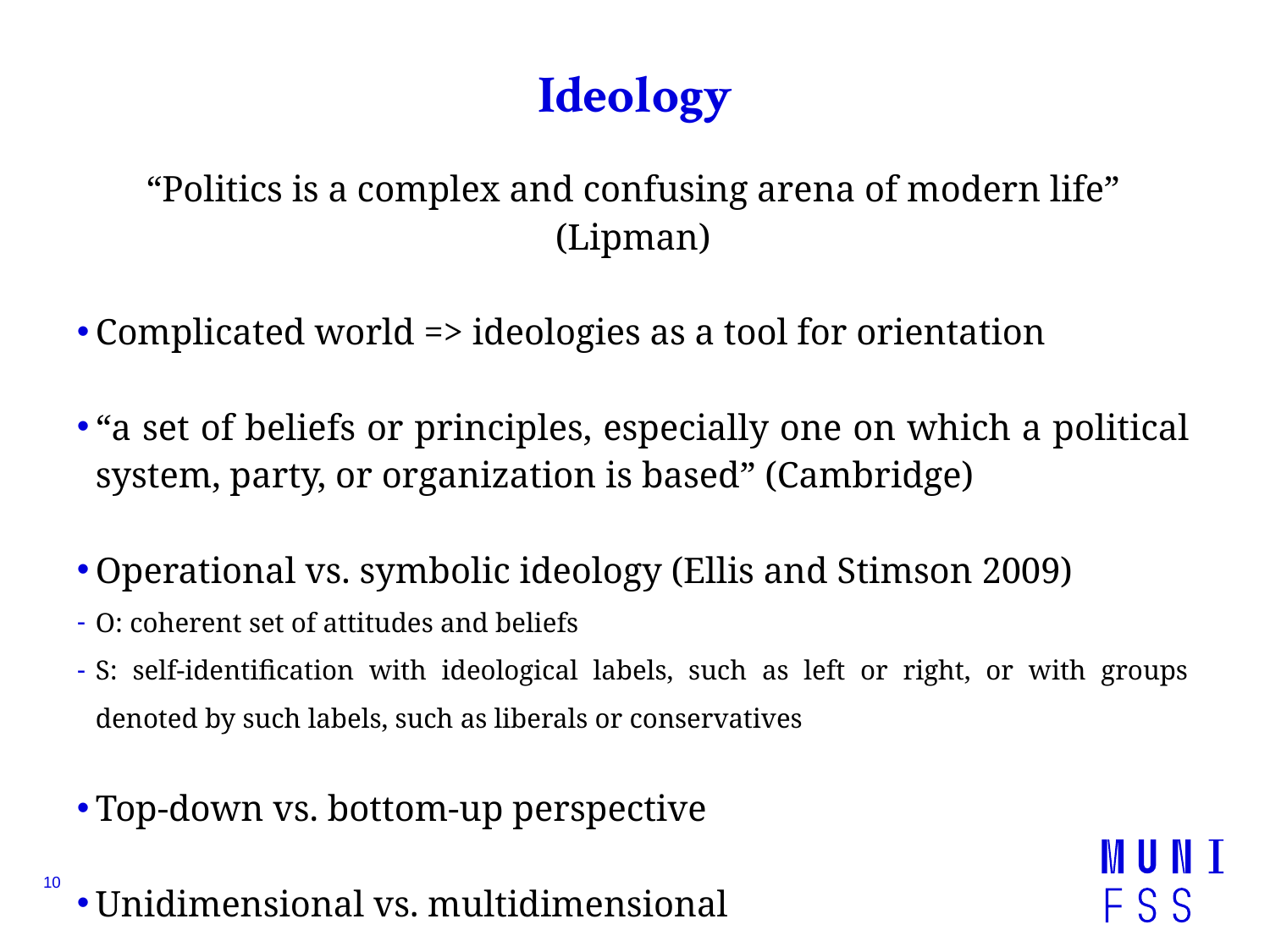

# Ideology
“Politics is a complex and confusing arena of modern life” (Lipman)

Complicated world => ideologies as a tool for orientation

“a set of beliefs or principles, especially one on which a political system, party, or organization is based” (Cambridge)

Operational vs. symbolic ideology (Ellis and Stimson 2009)
O: coherent set of attitudes and beliefs
S: self-identification with ideological labels, such as left or right, or with groups denoted by such labels, such as liberals or conservatives

Top-down vs. bottom-up perspective

Unidimensional vs. multidimensional

10